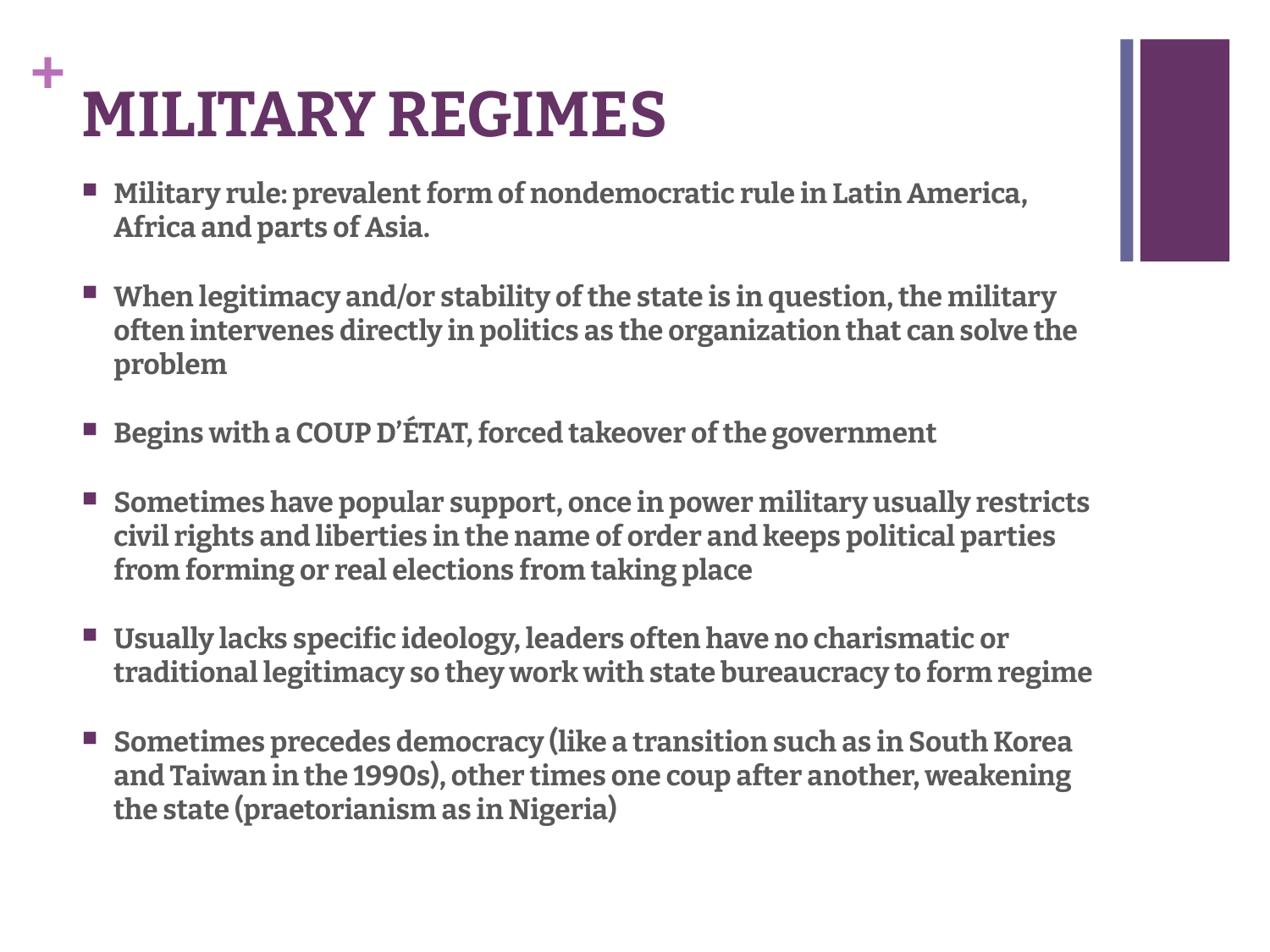

# MILITARY REGIMES
Military rule: prevalent form of nondemocratic rule in Latin America, Africa and parts of Asia.
When legitimacy and/or stability of the state is in question, the military often intervenes directly in politics as the organization that can solve the problem
Begins with a COUP D’ÉTAT, forced takeover of the government
Sometimes have popular support, once in power military usually restricts civil rights and liberties in the name of order and keeps political parties from forming or real elections from taking place
Usually lacks specific ideology, leaders often have no charismatic or traditional legitimacy so they work with state bureaucracy to form regime
Sometimes precedes democracy (like a transition such as in South Korea and Taiwan in the 1990s), other times one coup after another, weakening the state (praetorianism as in Nigeria)